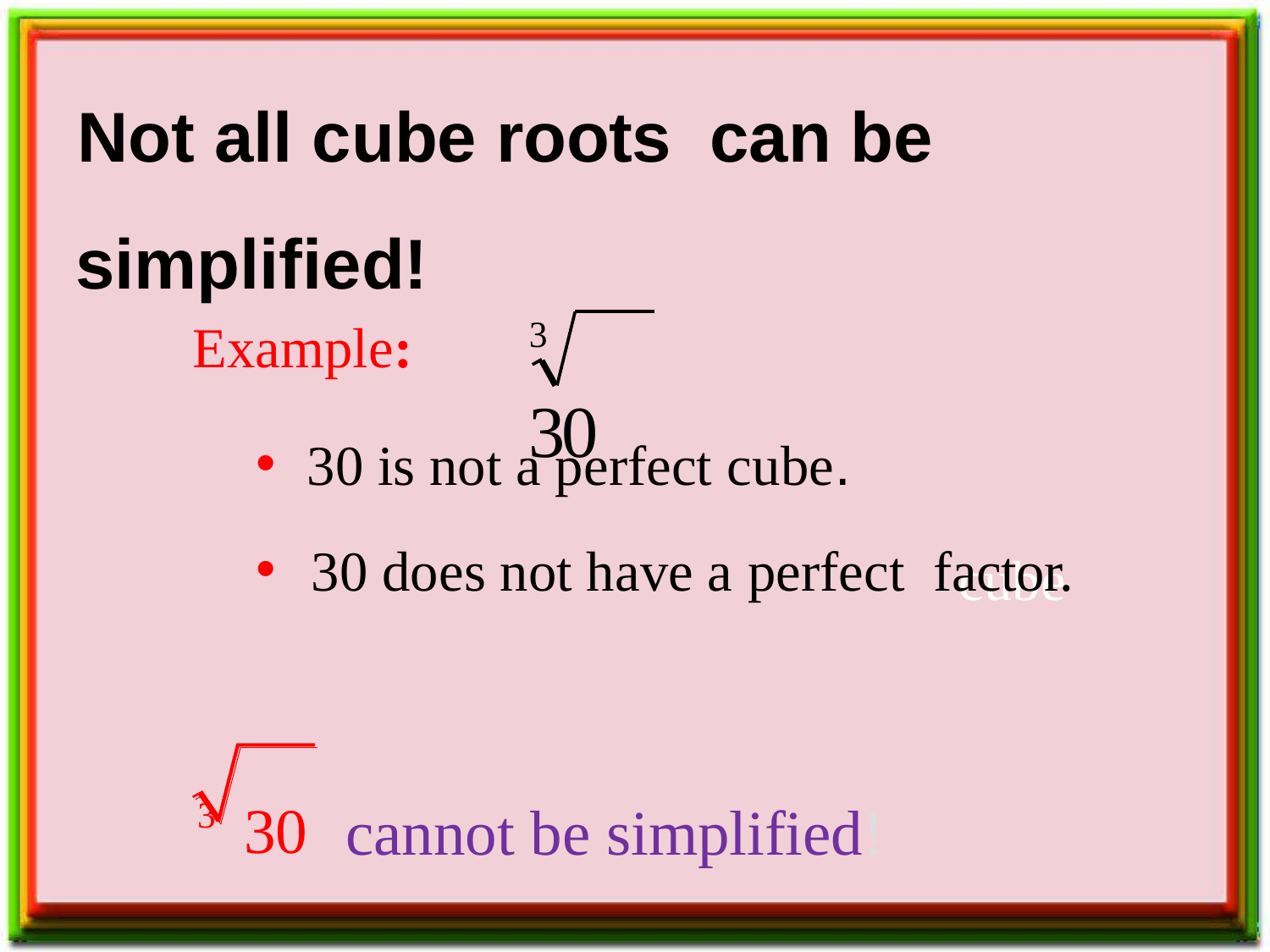

# Not all cube roots  can be simplified!
3	30
Example:

30 is not a perfect cube.
30 does not have a perfect  factor.
cube

3	30	cannot be simplified!